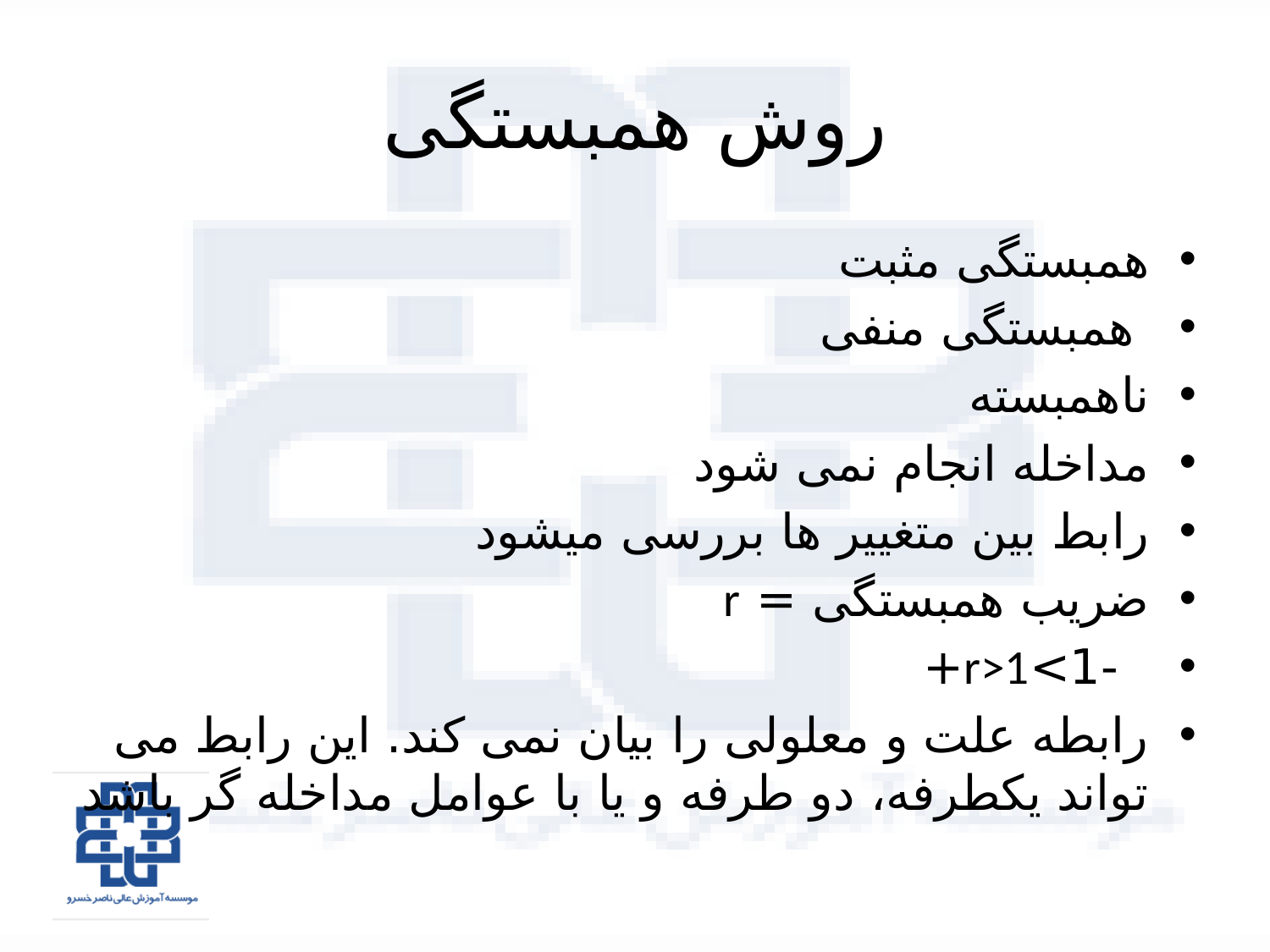

# روش همبستگی
همبستگی مثبت
 همبستگی منفی
ناهمبسته
مداخله انجام نمی شود
رابط بین متغییر ها بررسی میشود
ضریب همبستگی = r
  -1>r>1+
رابطه علت و معلولی را بیان نمی کند. این رابط می تواند یکطرفه، دو طرفه و یا با عوامل مداخله گر باشد